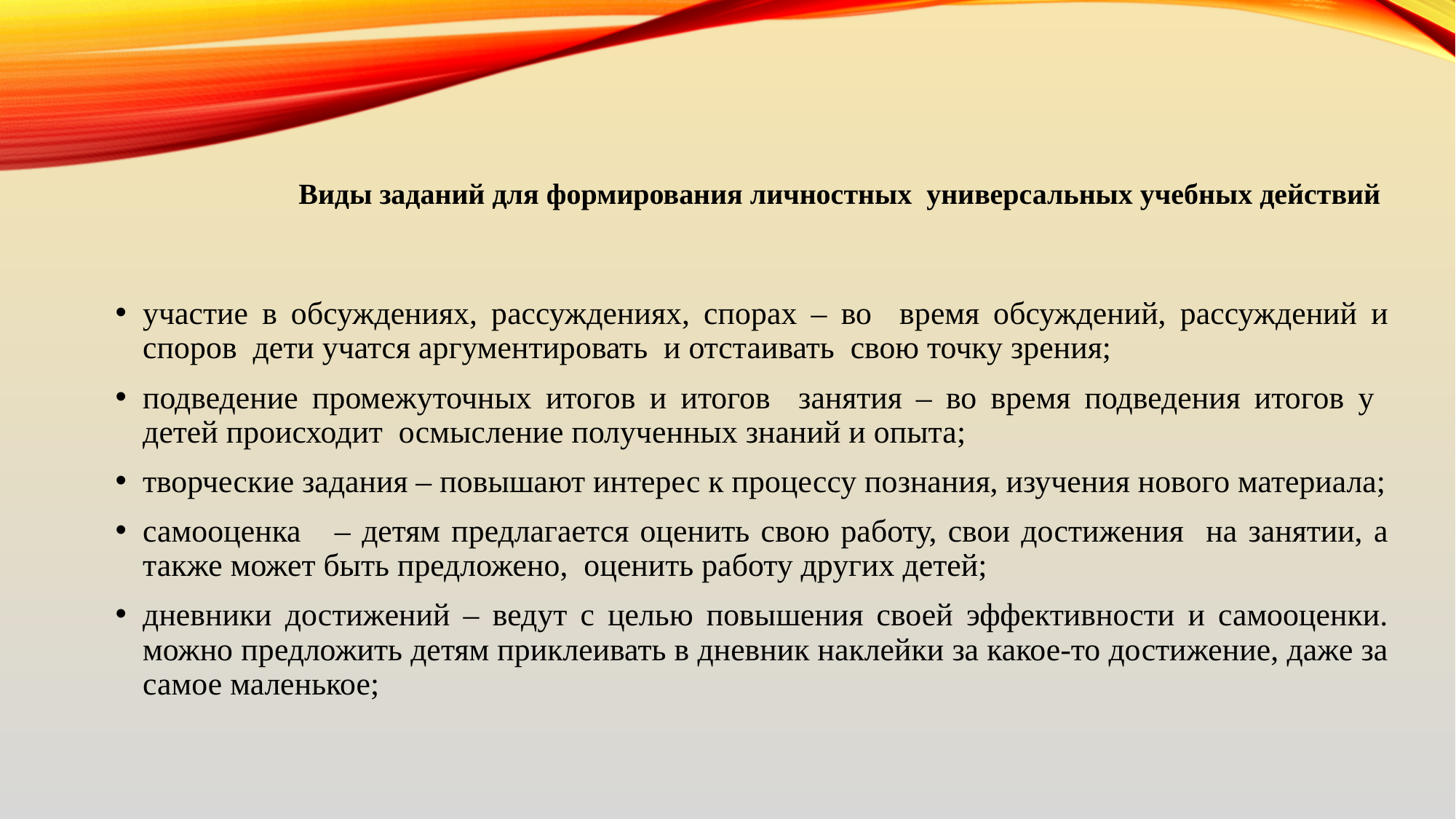

# Виды заданий для формирования личностных  универсальных учебных действий
участие в обсуждениях, рассуждениях, спорах – во  время обсуждений, рассуждений и споров  дети учатся аргументировать  и отстаивать  свою точку зрения;
подведение промежуточных итогов и итогов  занятия – во время подведения итогов у  детей происходит  осмысление полученных знаний и опыта;
творческие задания – повышают интерес к процессу познания, изучения нового материала;
самооценка   – детям предлагается оценить свою работу, свои достижения  на занятии, а также может быть предложено,  оценить работу других детей;
дневники достижений – ведут с целью повышения своей эффективности и самооценки. можно предложить детям приклеивать в дневник наклейки за какое-то достижение, даже за самое маленькое;